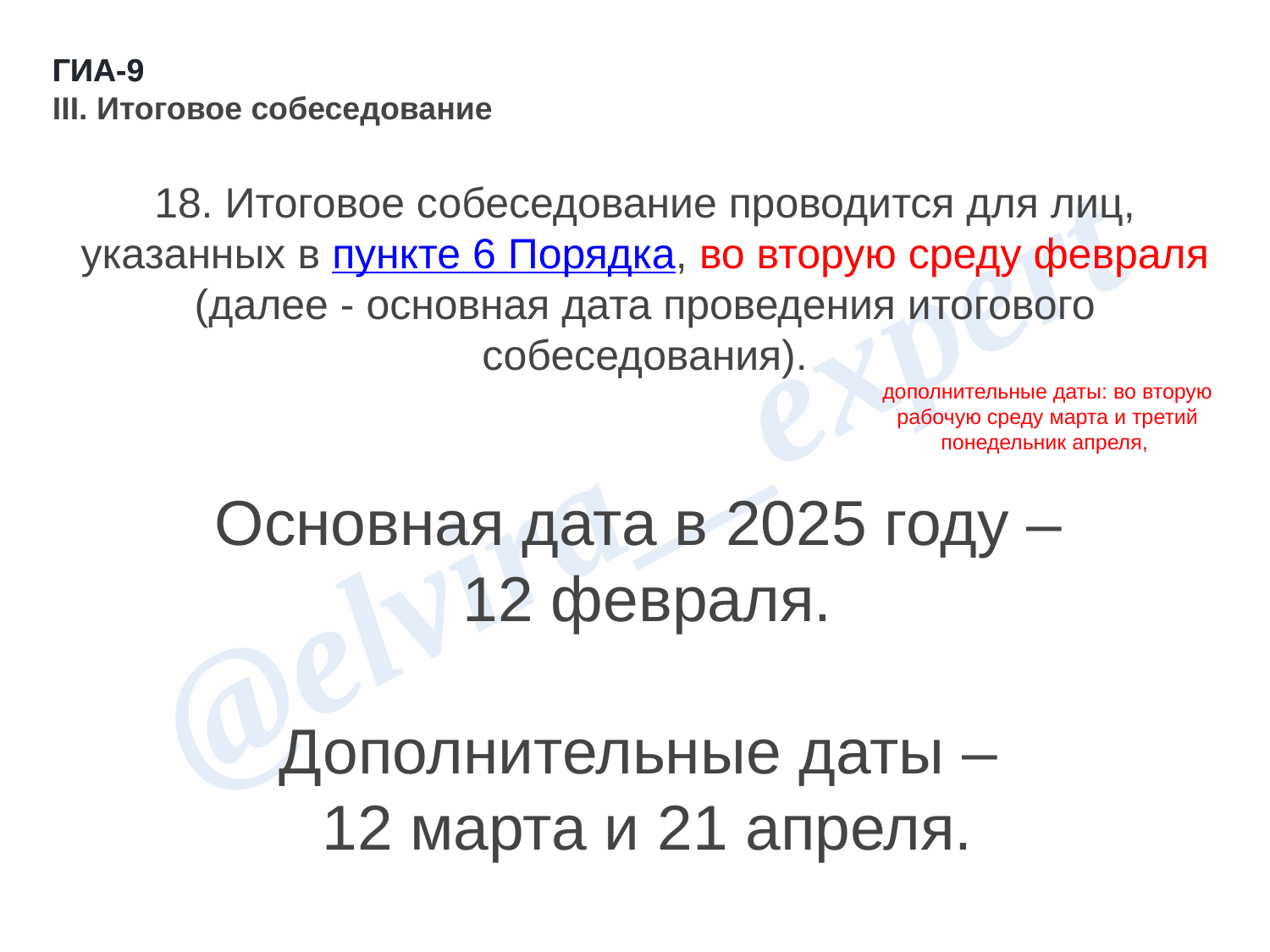

ГИА-9
ГИА-9
III. Итоговое собеседование
18. Итоговое собеседование проводится для лиц, указанных в пункте 6 Порядка, во вторую среду февраля (далее - основная дата проведения итогового собеседования).
дополнительные даты: во вторую рабочую среду марта и третий понедельник апреля,
Основная дата в 2025 году –
12 февраля.

Дополнительные даты –
12 марта и 21 апреля.